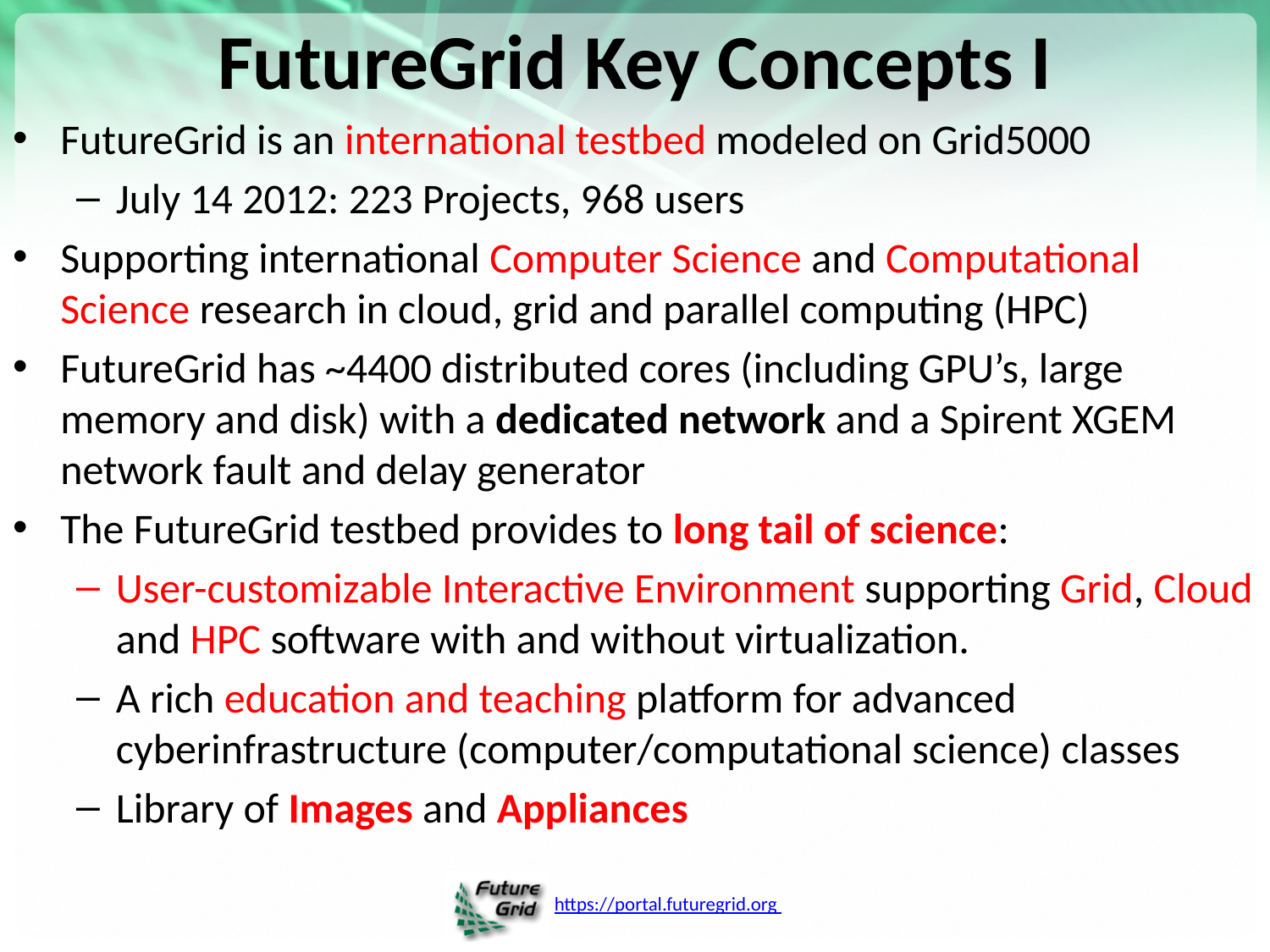

# FutureGrid Key Concepts I
FutureGrid is an international testbed modeled on Grid5000
July 14 2012: 223 Projects, 968 users
Supporting international Computer Science and Computational Science research in cloud, grid and parallel computing (HPC)
FutureGrid has ~4400 distributed cores (including GPU’s, large memory and disk) with a dedicated network and a Spirent XGEM network fault and delay generator
The FutureGrid testbed provides to long tail of science:
User-customizable Interactive Environment supporting Grid, Cloud and HPC software with and without virtualization.
A rich education and teaching platform for advanced cyberinfrastructure (computer/computational science) classes
Library of Images and Appliances